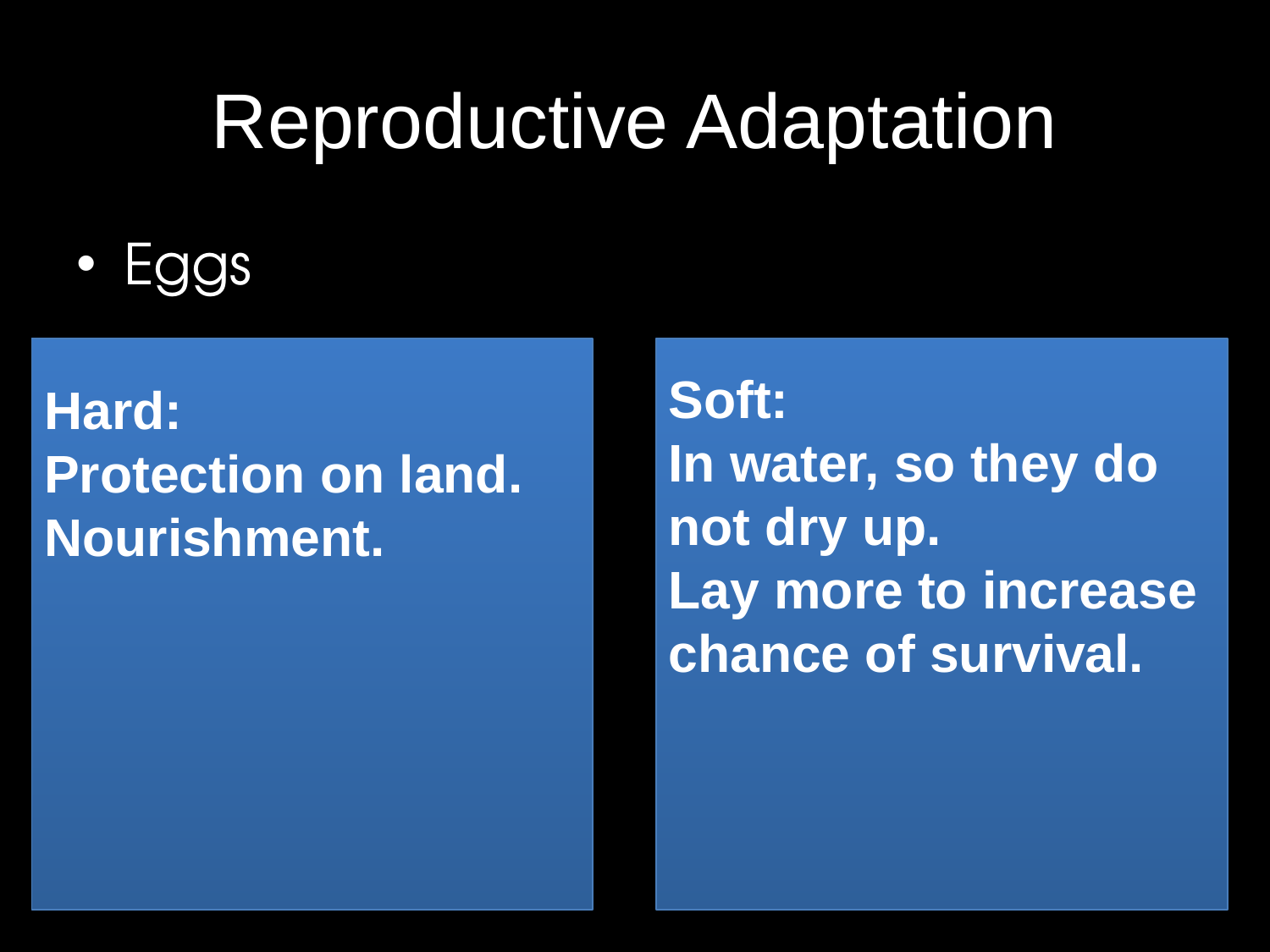

# Reproductive Adaptation
Eggs

Soft:
In water, so they do not dry up.
Lay more to increase chance of survival.
Hard:
Protection on land.
Nourishment.